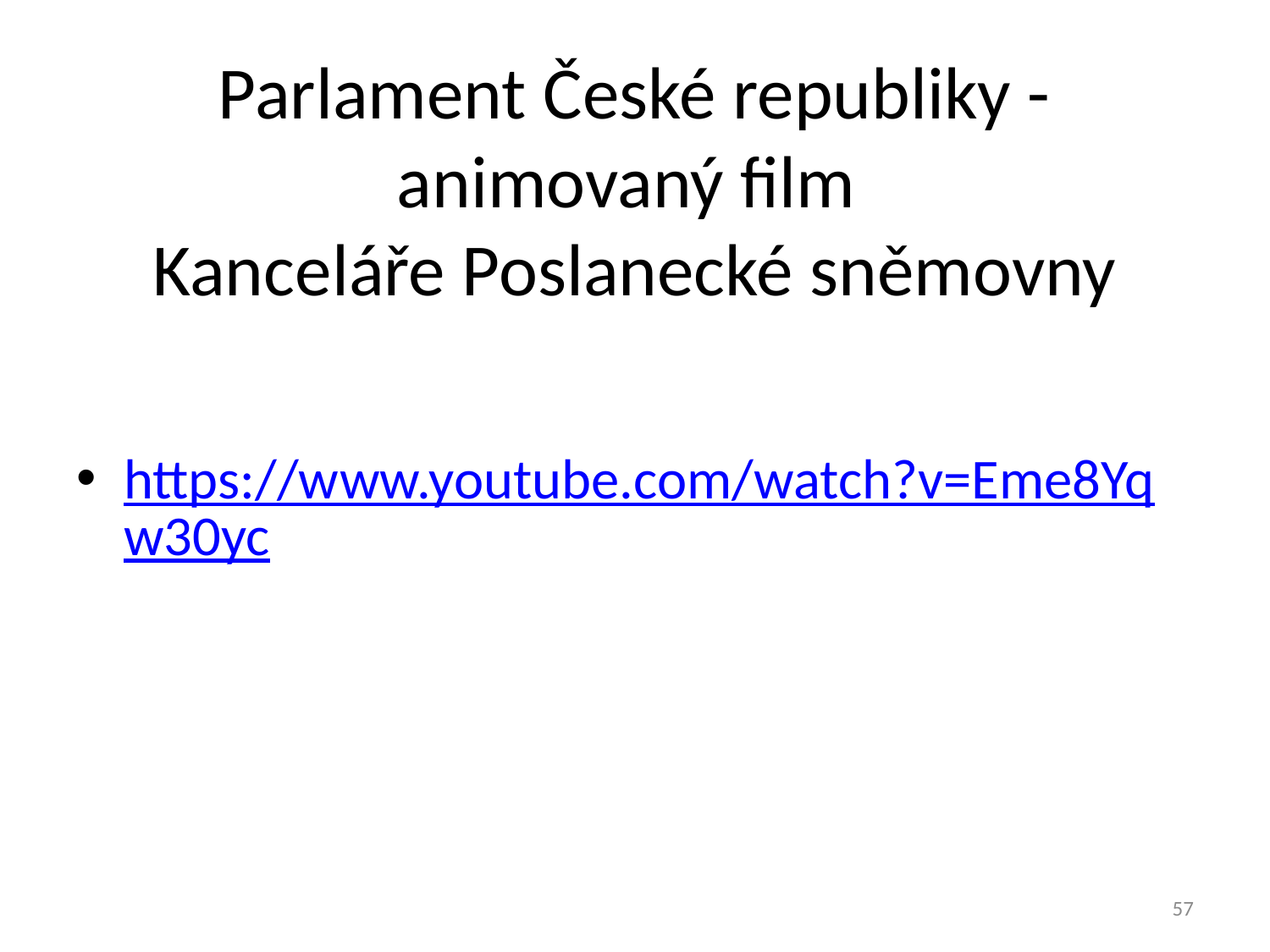

# Parlament České republiky - animovaný film Kanceláře Poslanecké sněmovny
https://www.youtube.com/watch?v=Eme8Yqw30yc

57